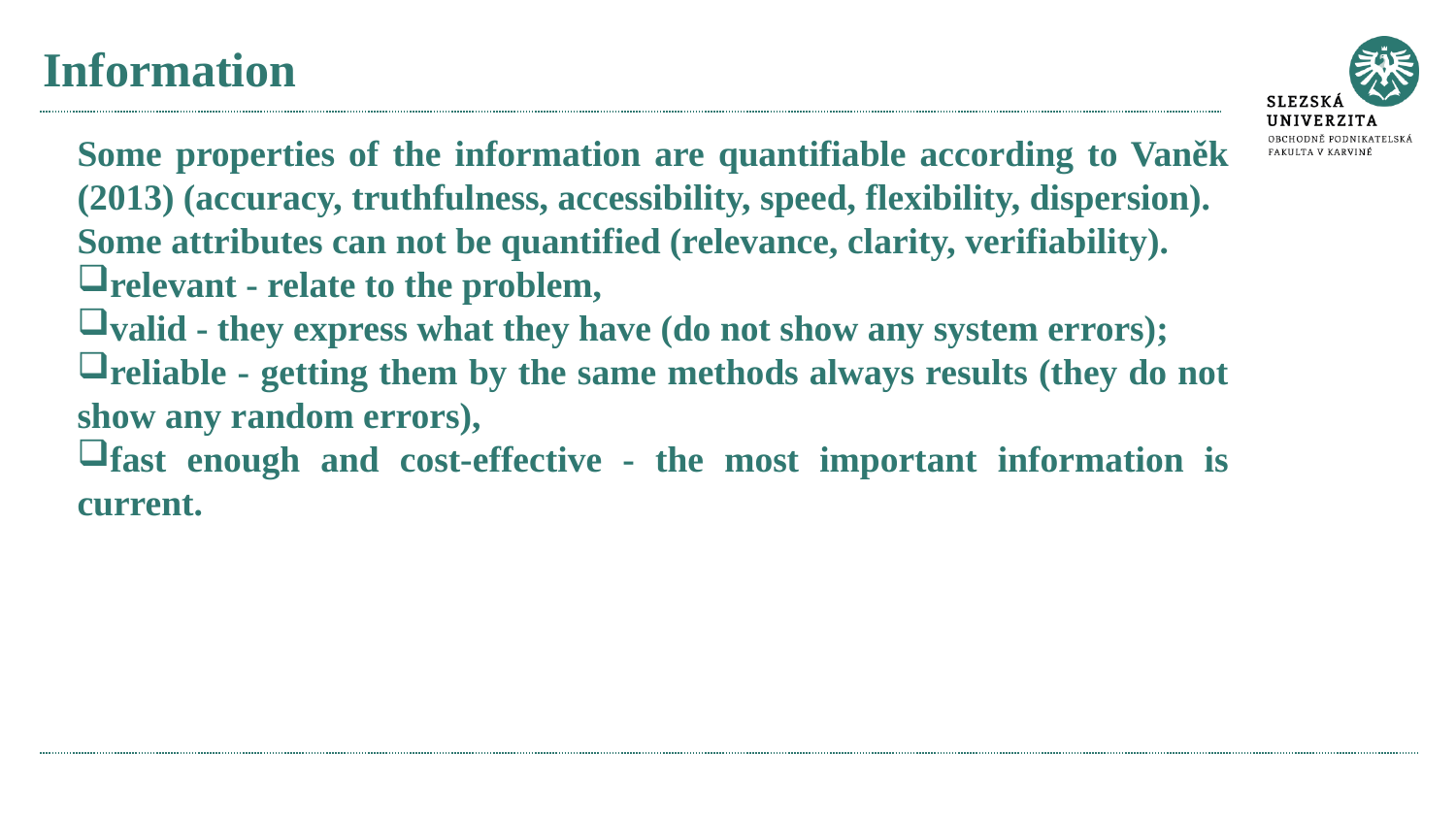

# Information
Some properties of the information are quantifiable according to Vaněk (2013) (accuracy, truthfulness, accessibility, speed, flexibility, dispersion).
Some attributes can not be quantified (relevance, clarity, verifiability).
relevant - relate to the problem,
valid - they express what they have (do not show any system errors);
reliable - getting them by the same methods always results (they do not show any random errors),
fast enough and cost-effective - the most important information is current.